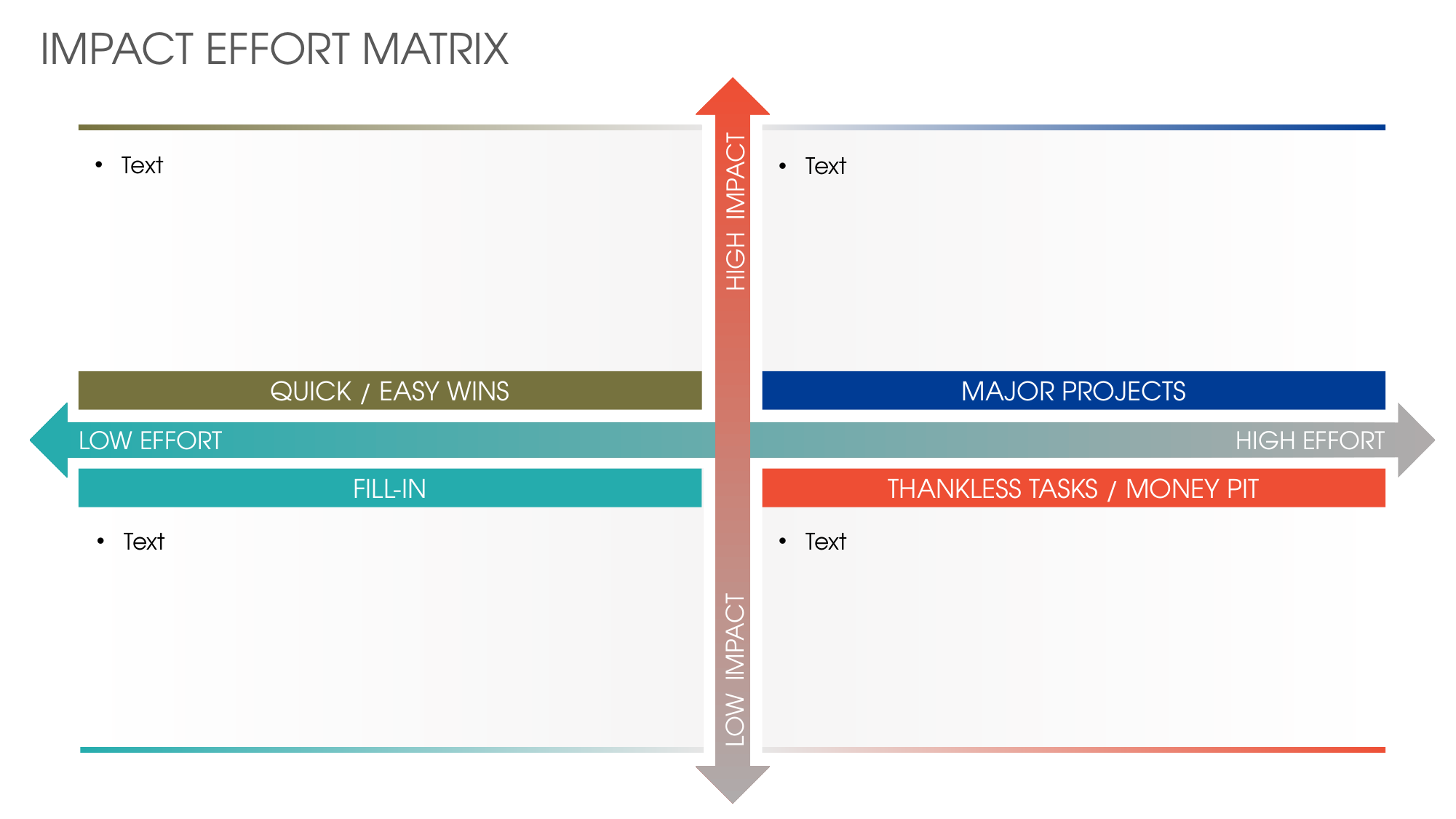

IMPACT EFFORT MATRIX

Text

Text
HIGH IMPACT
QUICK / EASY WINS
MAJOR PROJECTS
LOW EFFORT
HIGH EFFORT
FILL-IN
Text
Text
THANKLESS TASKS / MONEY PIT
LOW IMPACT